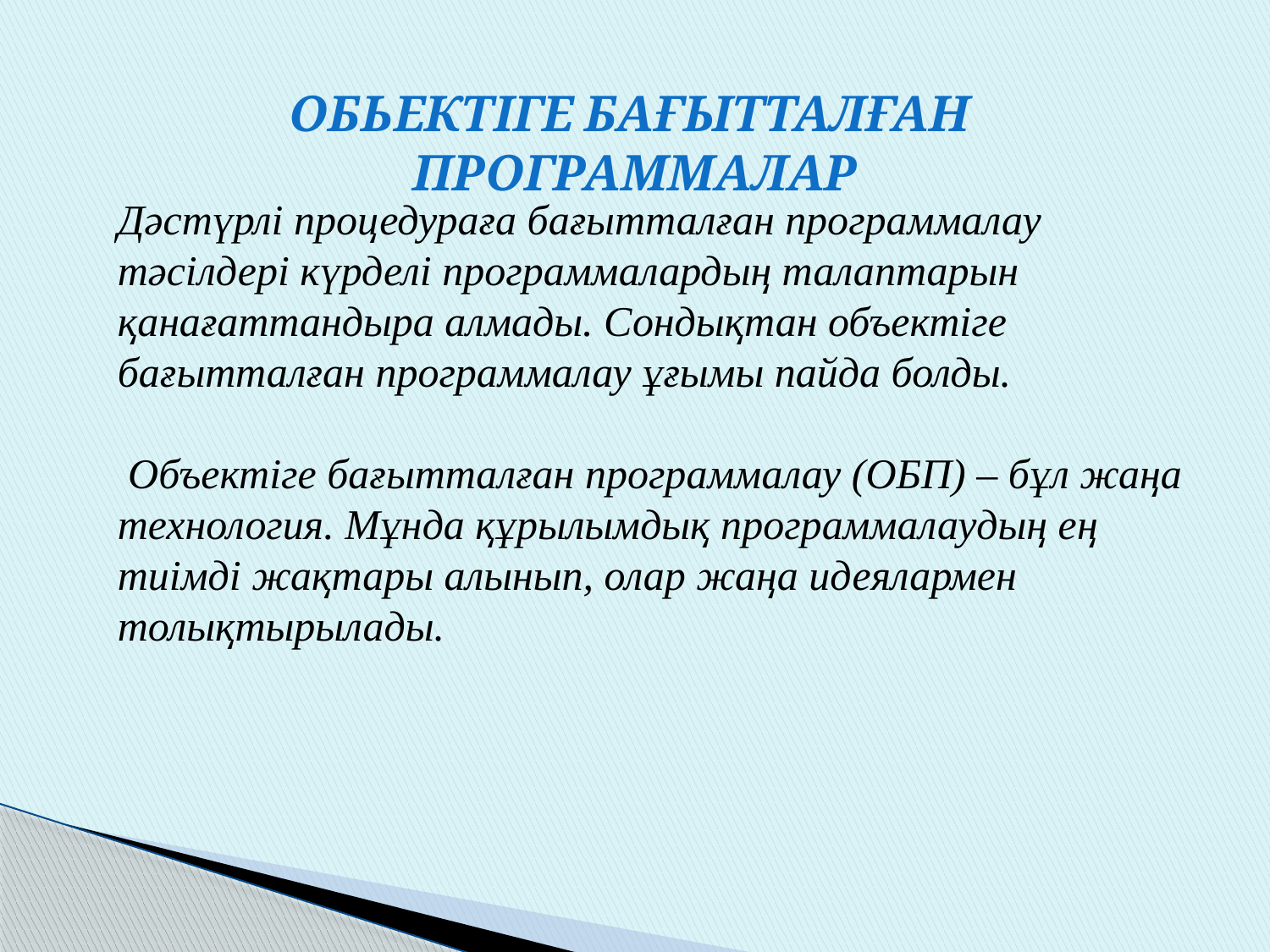

ОБЬЕКТІГЕ БАҒЫТТАЛҒАН  ПРОГРАММАЛАР
Дəстүрлі процедураға бағытталған программалау тəсілдері күрделі программалардың талаптарын қанағаттандыра алмады. Сондықтан объектіге бағытталған программалау ұғымы пайда болды.

 Объектіге бағытталған программалау (ОБП) – бұл жаңа технология. Мұнда құрылымдық программалаудың ең тиімді жақтары алынып, олар жаңа идеялармен толықтырылады.